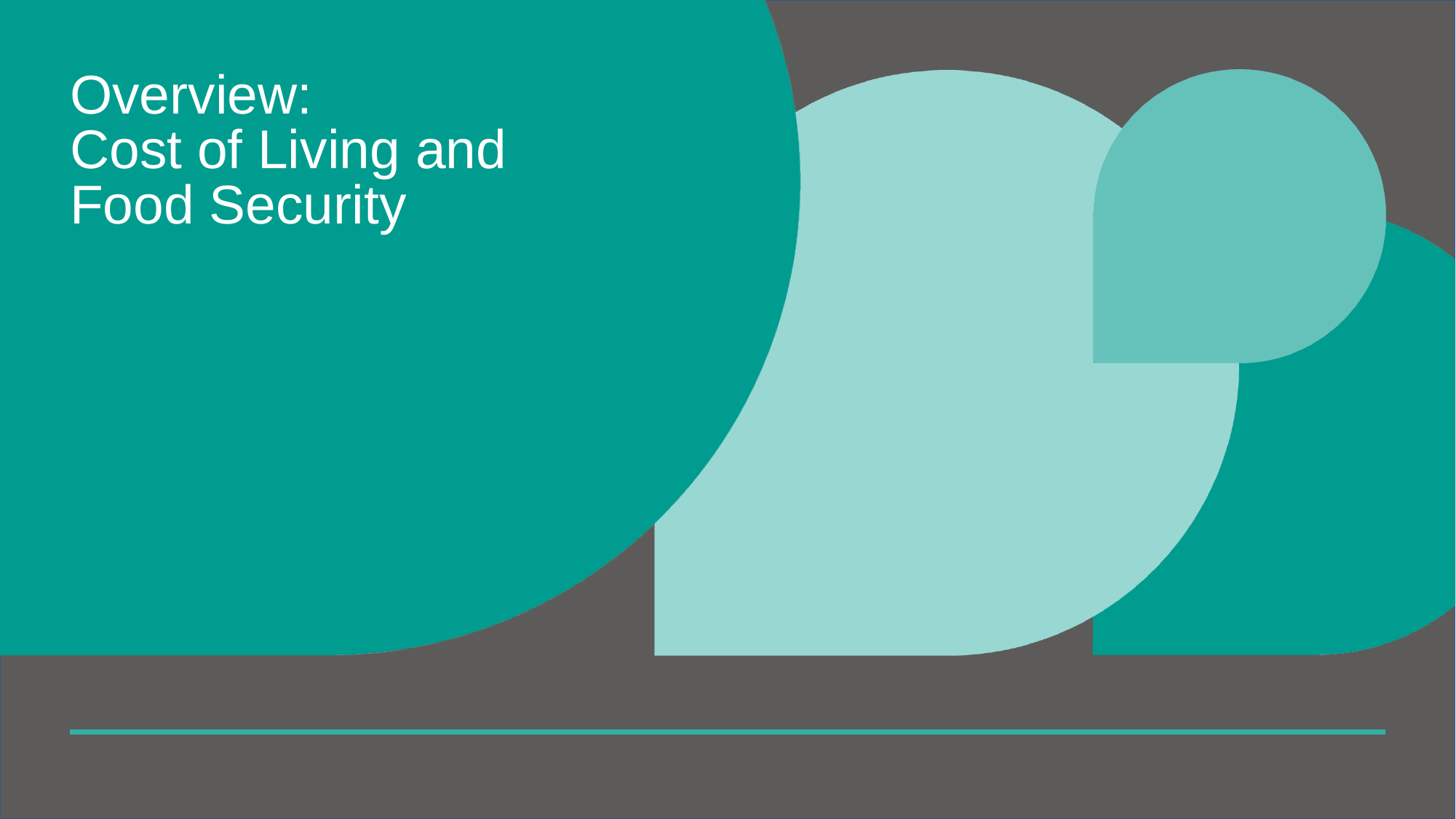

# Overview: Cost of Living and Food Security